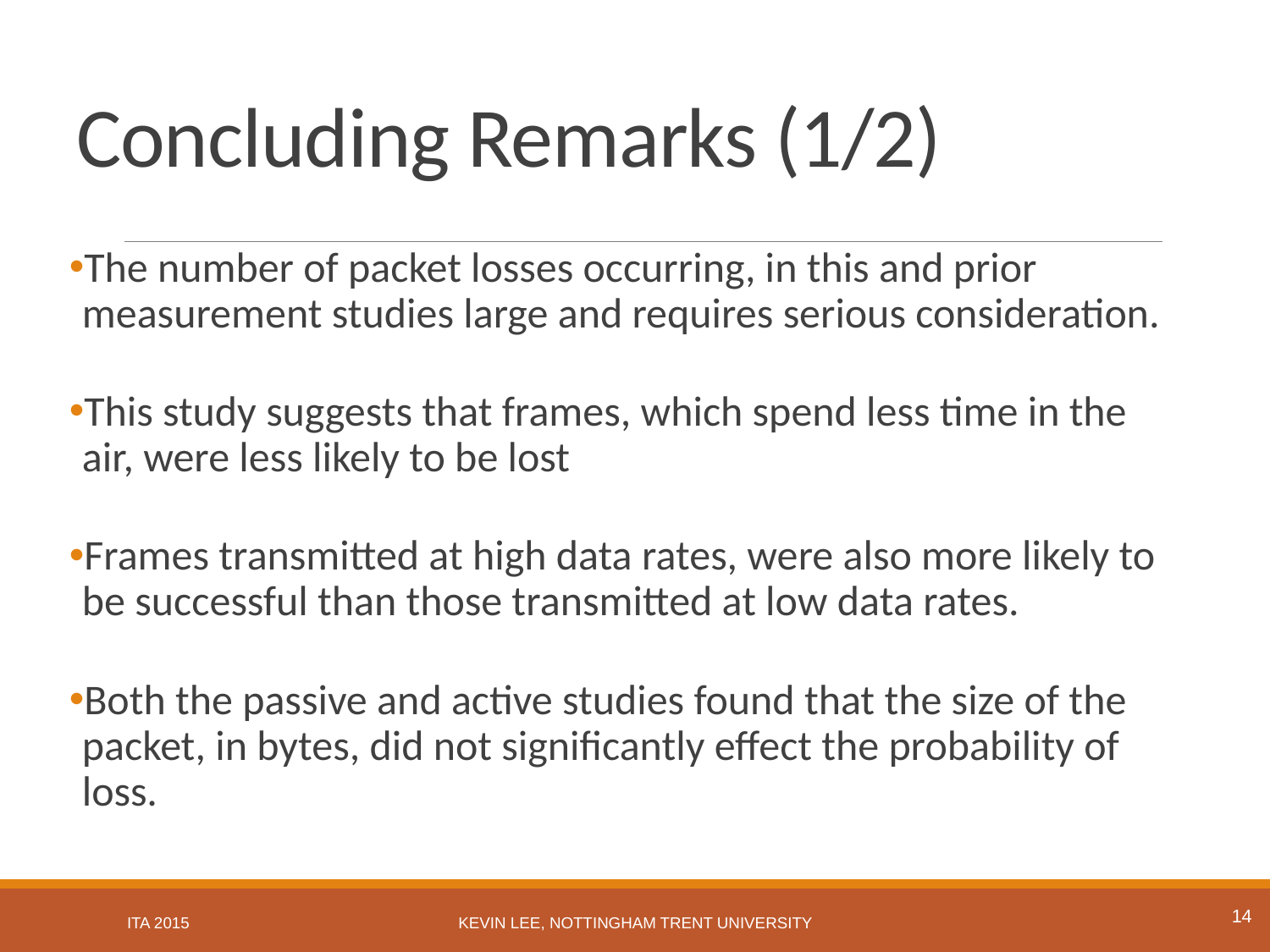

# Concluding Remarks (1/2)
The number of packet losses occurring, in this and prior measurement studies large and requires serious consideration.

This study suggests that frames, which spend less time in the air, were less likely to be lost

Frames transmitted at high data rates, were also more likely to be successful than those transmitted at low data rates.

Both the passive and active studies found that the size of the packet, in bytes, did not significantly effect the probability of loss.
14
ITA 2015
Kevin Lee, Nottingham Trent University